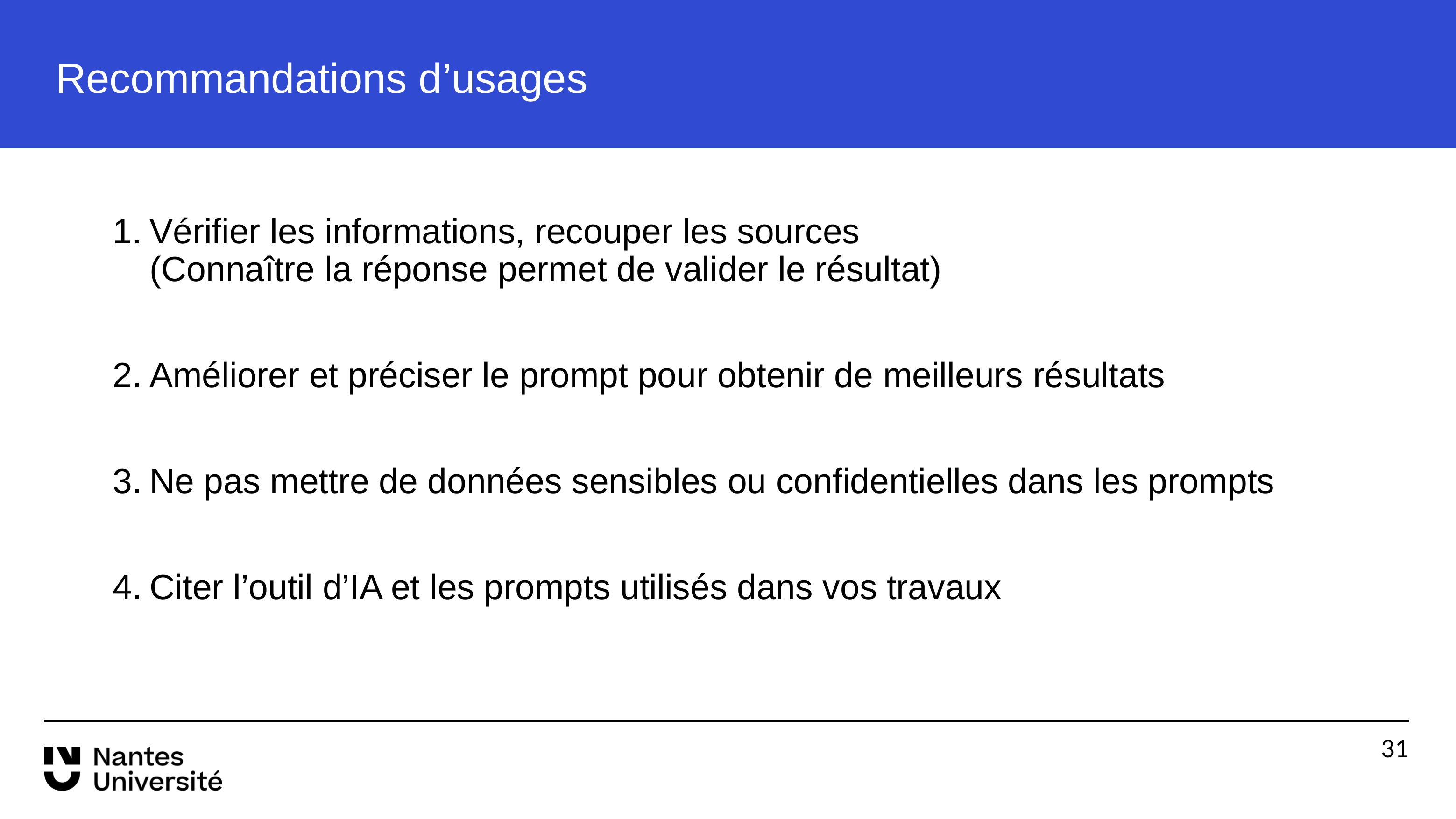

# Recommandations d’usages

Vérifier les informations, recouper les sources
(Connaître la réponse permet de valider le résultat)

Améliorer et préciser le prompt pour obtenir de meilleurs résultats

Ne pas mettre de données sensibles ou confidentielles dans les prompts

Citer l’outil d’IA et les prompts utilisés dans vos travaux